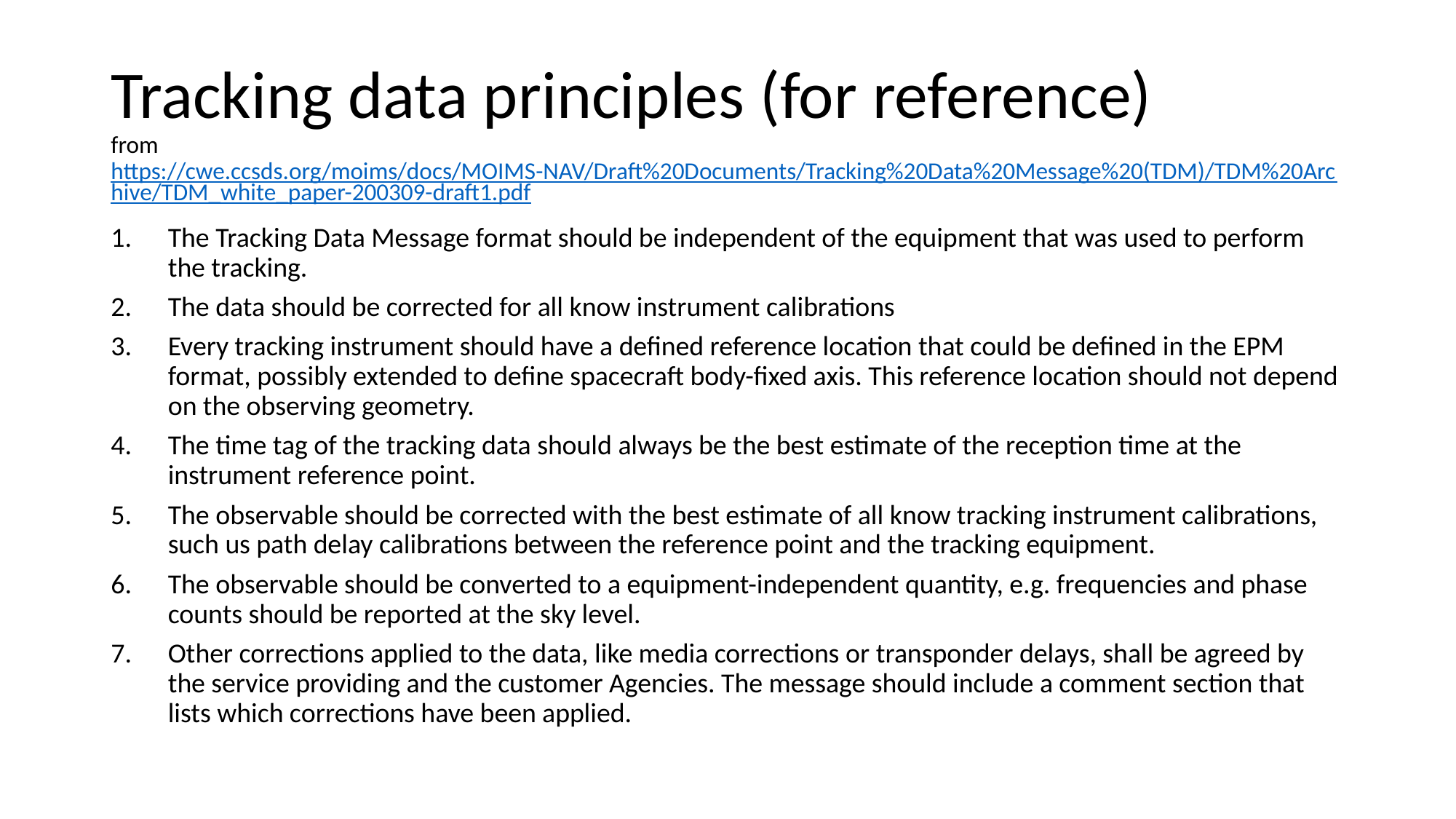

# Tracking data principles (for reference) from https://cwe.ccsds.org/moims/docs/MOIMS-NAV/Draft%20Documents/Tracking%20Data%20Message%20(TDM)/TDM%20Archive/TDM_white_paper-200309-draft1.pdf
The Tracking Data Message format should be independent of the equipment that was used to perform the tracking.
The data should be corrected for all know instrument calibrations
Every tracking instrument should have a defined reference location that could be defined in the EPM format, possibly extended to define spacecraft body-fixed axis. This reference location should not depend on the observing geometry.
The time tag of the tracking data should always be the best estimate of the reception time at the instrument reference point.
The observable should be corrected with the best estimate of all know tracking instrument calibrations, such us path delay calibrations between the reference point and the tracking equipment.
The observable should be converted to a equipment-independent quantity, e.g. frequencies and phase counts should be reported at the sky level.
Other corrections applied to the data, like media corrections or transponder delays, shall be agreed by the service providing and the customer Agencies. The message should include a comment section that lists which corrections have been applied.